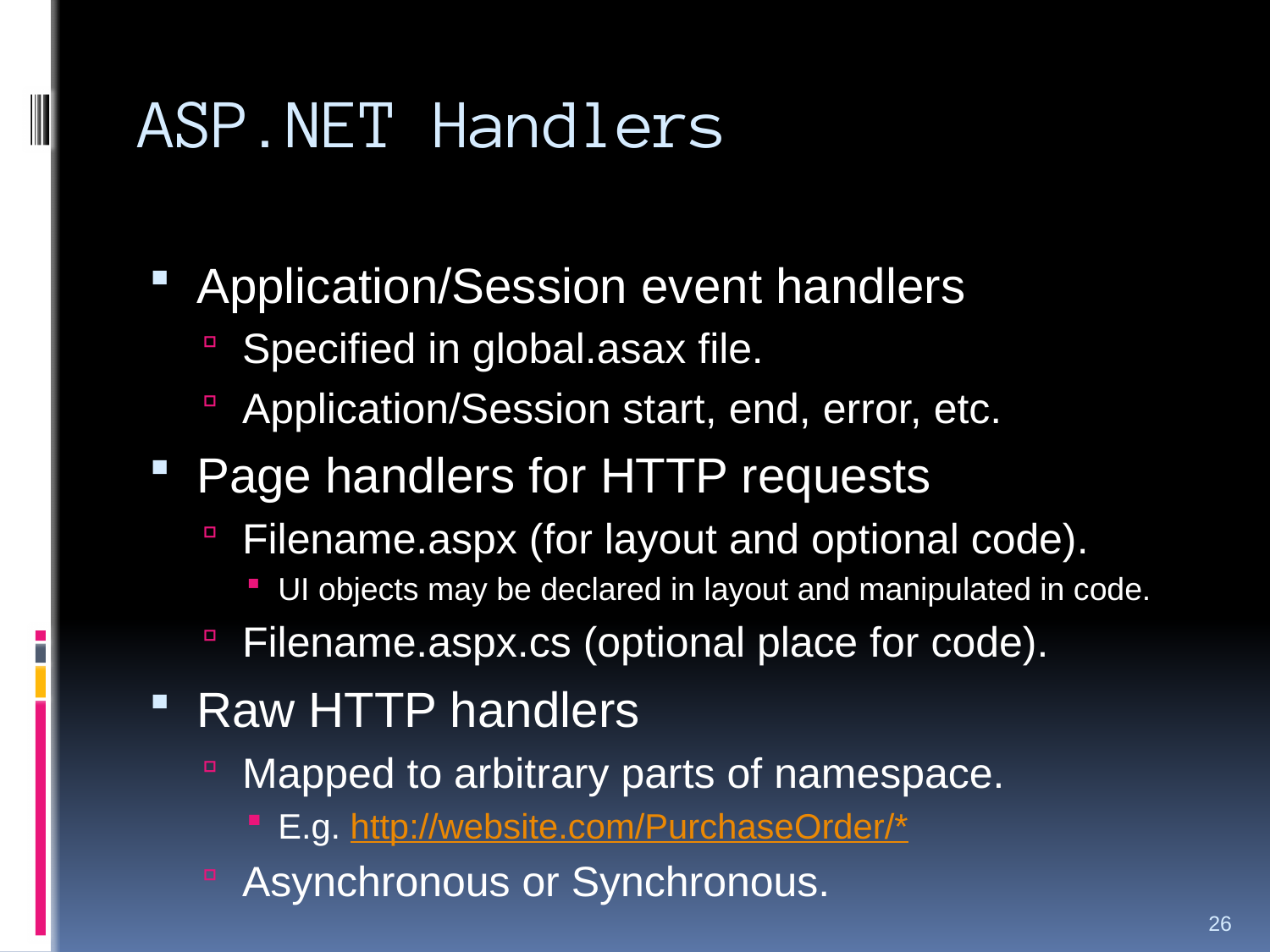

# ASP.NET Handlers
Application/Session event handlers
Specified in global.asax file.
Application/Session start, end, error, etc.
Page handlers for HTTP requests
Filename.aspx (for layout and optional code).
UI objects may be declared in layout and manipulated in code.
Filename.aspx.cs (optional place for code).
Raw HTTP handlers
Mapped to arbitrary parts of namespace.
E.g. http://website.com/PurchaseOrder/*
Asynchronous or Synchronous.
26